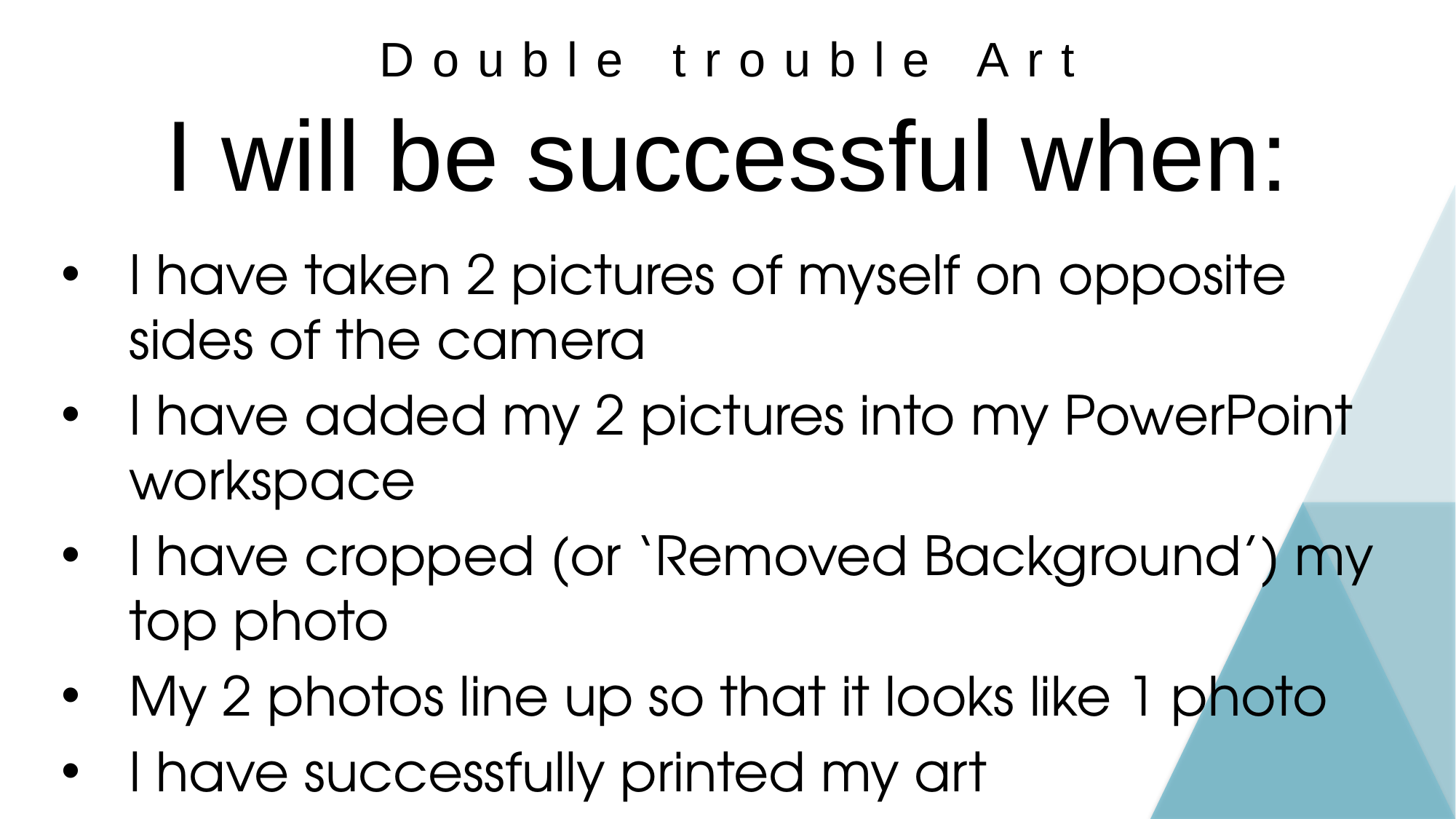

Double trouble Art
# I will be successful when:
I have taken 2 pictures of myself on opposite sides of the camera
I have added my 2 pictures into my PowerPoint workspace
I have cropped (or ‘Removed Background’) my top photo
My 2 photos line up so that it looks like 1 photo
I have successfully printed my art